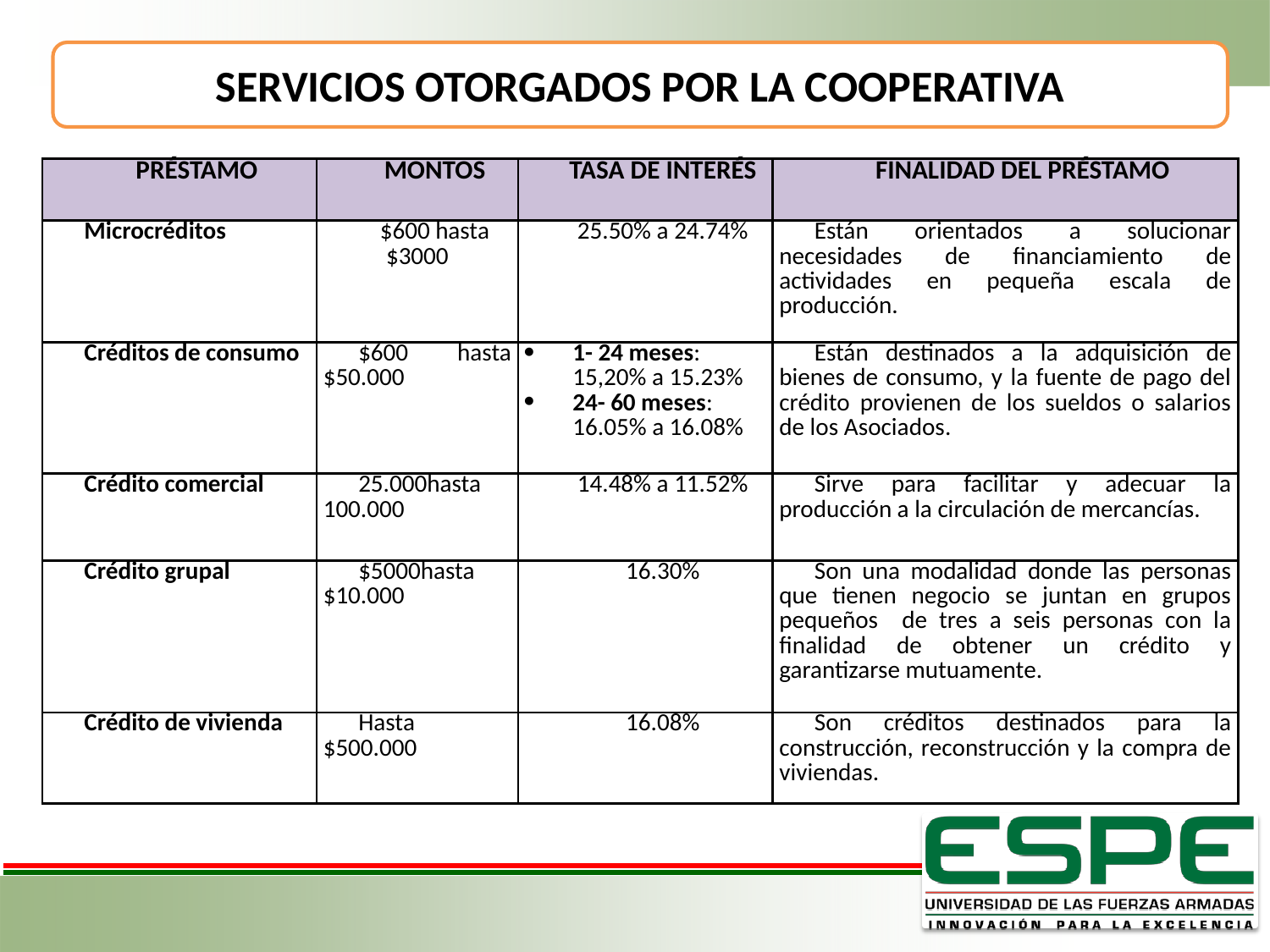

SERVICIOS OTORGADOS POR LA COOPERATIVA
| PRÉSTAMO | MONTOS | TASA DE INTERÉS | FINALIDAD DEL PRÉSTAMO |
| --- | --- | --- | --- |
| Microcréditos | $600 hasta $3000 | 25.50% a 24.74% | Están orientados a solucionar necesidades de financiamiento de actividades en pequeña escala de producción. |
| Créditos de consumo | $600 hasta $50.000 | 1- 24 meses: 15,20% a 15.23% 24- 60 meses: 16.05% a 16.08% | Están destinados a la adquisición de bienes de consumo, y la fuente de pago del crédito provienen de los sueldos o salarios de los Asociados. |
| Crédito comercial | 25.000hasta 100.000 | 14.48% a 11.52% | Sirve para facilitar y adecuar la producción a la circulación de mercancías. |
| Crédito grupal | $5000hasta $10.000 | 16.30% | Son una modalidad donde las personas que tienen negocio se juntan en grupos pequeños de tres a seis personas con la finalidad de obtener un crédito y garantizarse mutuamente. |
| Crédito de vivienda | Hasta $500.000 | 16.08% | Son créditos destinados para la construcción, reconstrucción y la compra de viviendas. |